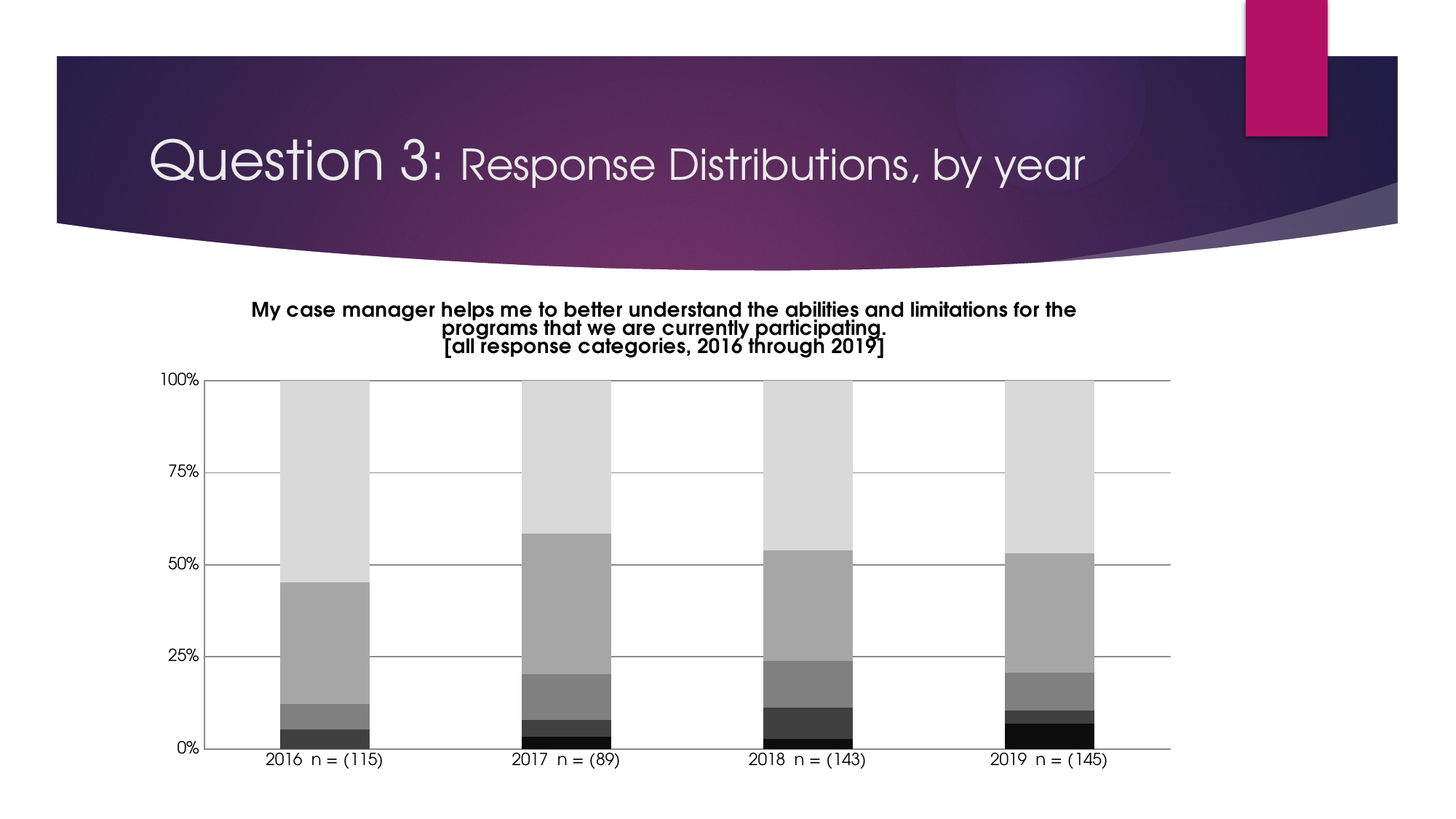

# Question 3: Response Distributions, by year

### Chart: My case manager helps me to better understand the abilities and limitations for the programs that we are currently participating.

[all response categories, 2016 through 2019]

| Category | Strongly Disagree | Disagree | Neutral | Agree | Strongly Agree |
|---|---|---|---|---|---|
| 2016  n = (115) | None | 6.0 | 8.0 | 38.0 | 63.0 |
| 2017  n = (89) | 3.0 | 4.0 | 11.0 | 34.0 | 37.0 |
| 2018  n = (143) | 4.0 | 12.0 | 18.0 | 43.0 | 66.0 |
| 2019  n = (145) | 10.0 | 5.0 | 15.0 | 47.0 | 68.0 |